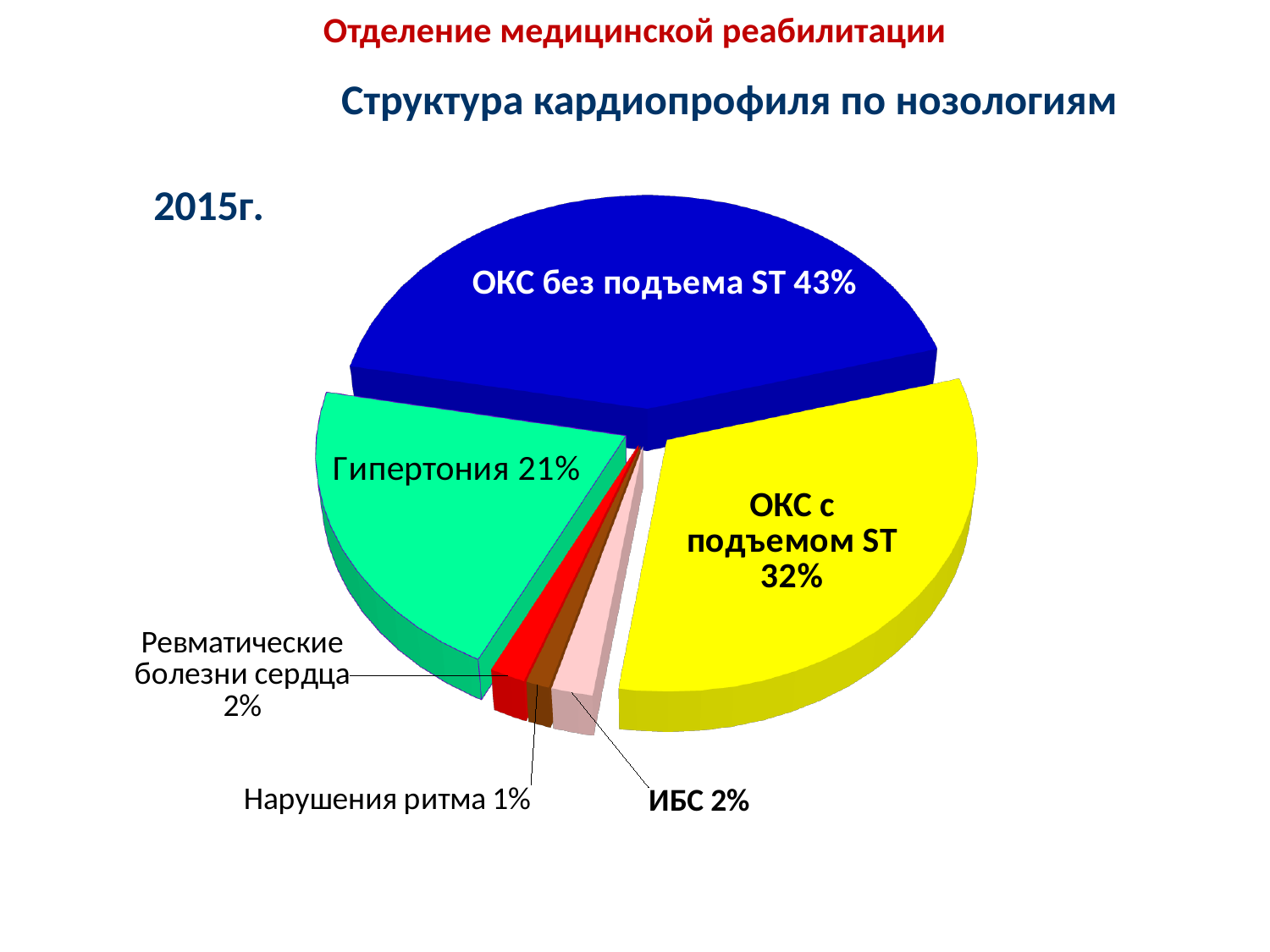

# Отделение медицинской реабилитации
Структура кардиопрофиля по нозологиям

[unsupported chart]